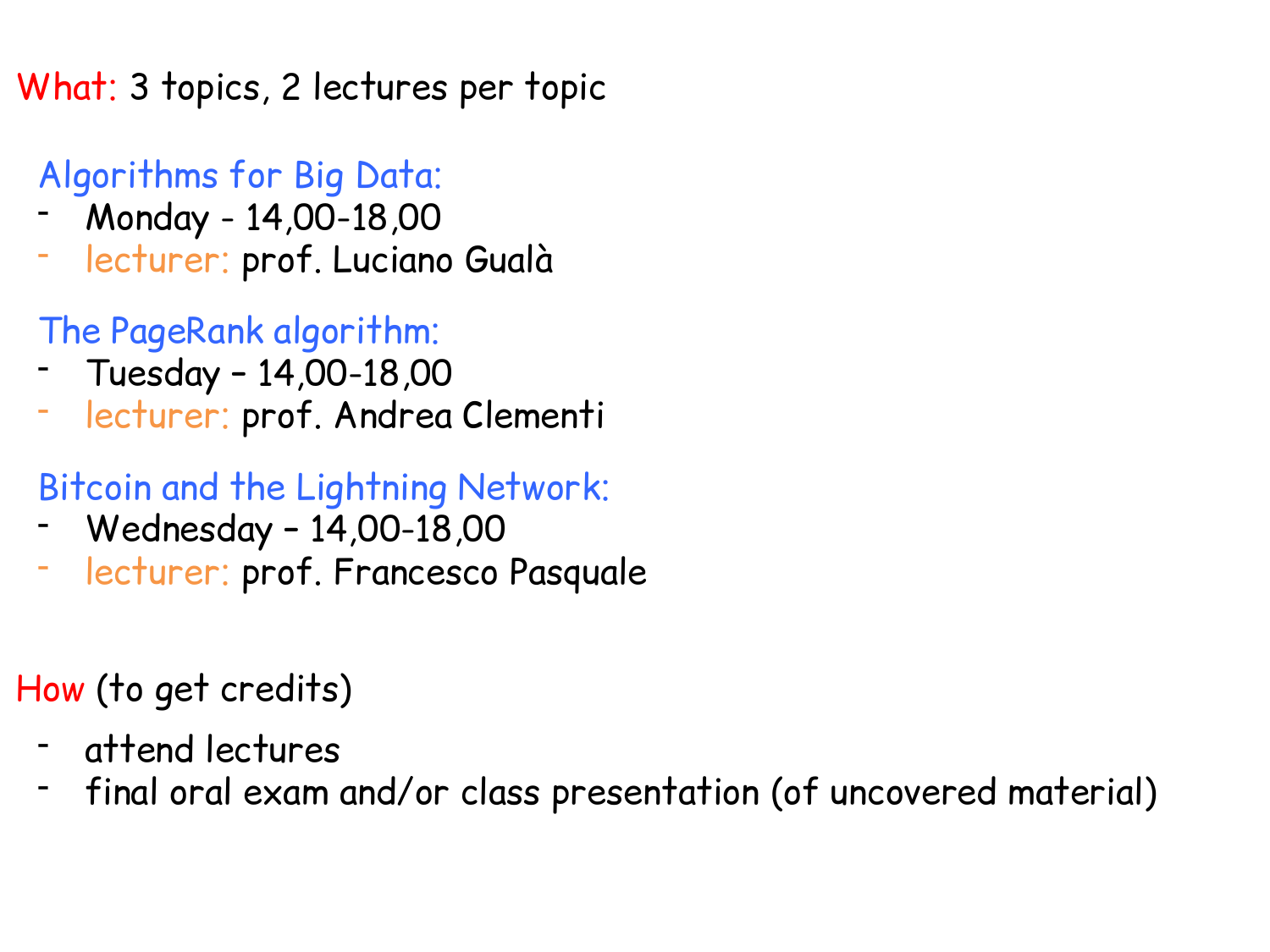

What: 3 topics, 2 lectures per topic
Algorithms for Big Data:
Monday - 14,00-18,00
lecturer: prof. Luciano Gualà
The PageRank algorithm:
Tuesday – 14,00-18,00
lecturer: prof. Andrea Clementi
Bitcoin and the Lightning Network:
Wednesday – 14,00-18,00
lecturer: prof. Francesco Pasquale
How (to get credits)
attend lectures
final oral exam and/or class presentation (of uncovered material)